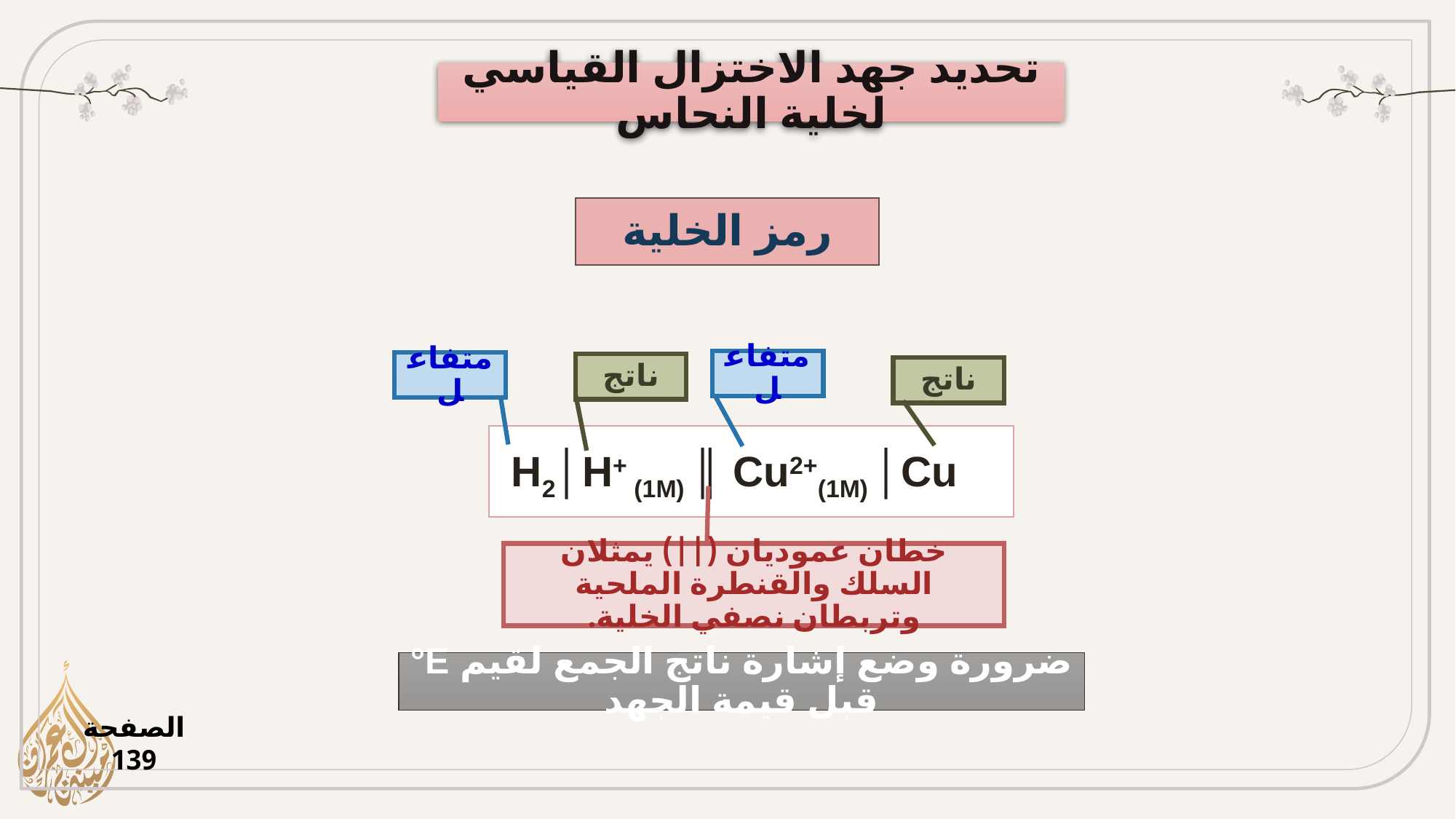

تحديد جهد الاختزال القياسي لخلية النحاس
رمز الخلية
متفاعل
متفاعل
ناتج
ناتج
H2│H+ (1M) ║ Cu2+(1M) │Cu
خطان عموديان (||) يمثلان السلك والقنطرة الملحية وتربطان نصفي الخلية.
ضرورة وضع إشارة ناتج الجمع لقيم E° قبل قيمة الجهد
الصفحة 139